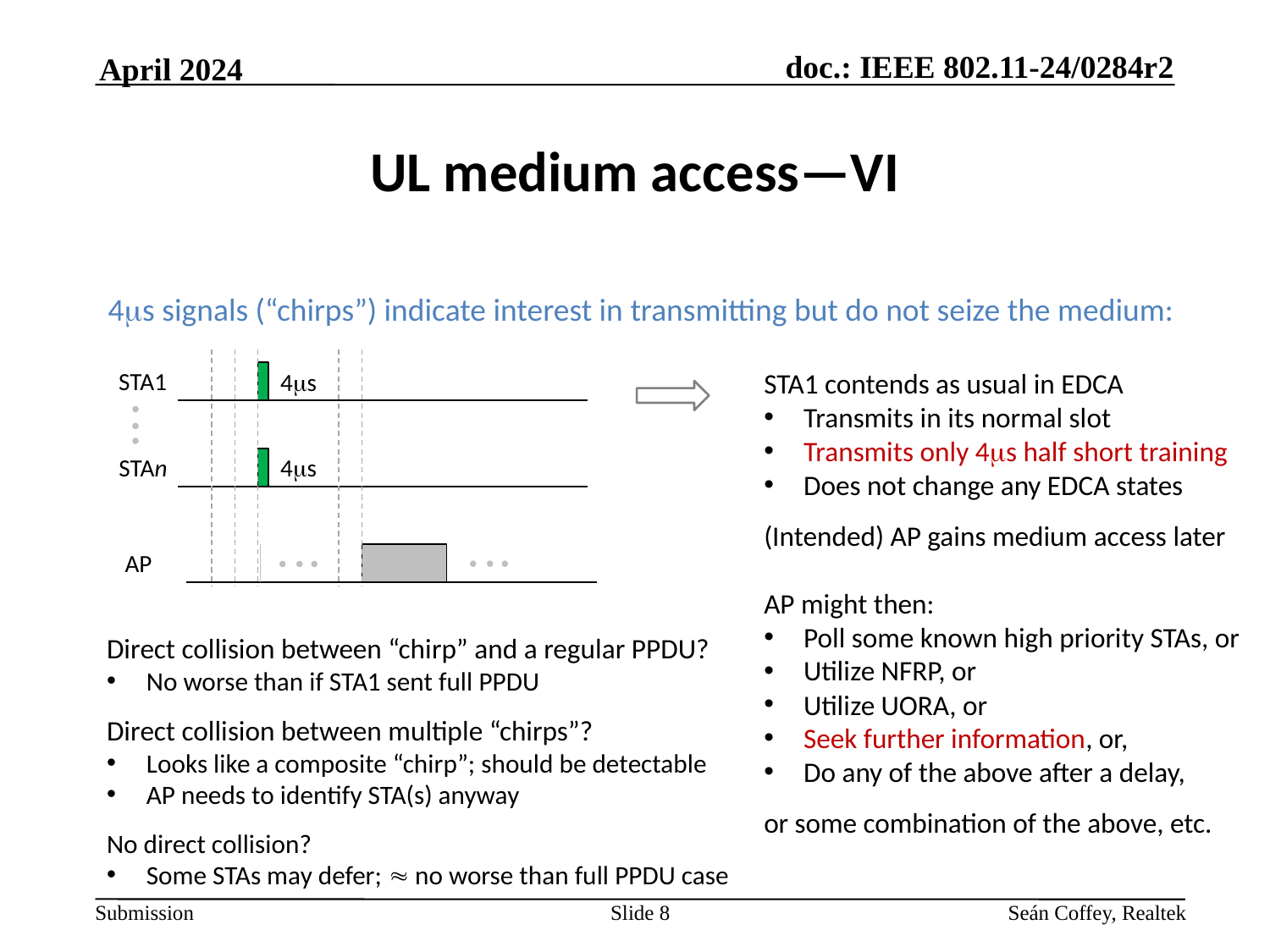

April 2024
# UL medium access—VI
4μs signals (“chirps”) indicate interest in transmitting but do not seize the medium:

STA1
STA1 contends as usual in EDCA
Transmits in its normal slot
Transmits only 4μs half short training
Does not change any EDCA states

(Intended) AP gains medium access later

AP might then:
Poll some known high priority STAs, or
Utilize NFRP, or
Utilize UORA, or
Seek further information, or,
Do any of the above after a delay,

or some combination of the above, etc.

4μs

STAn
4μs

AP

Direct collision between “chirp” and a regular PPDU?
No worse than if STA1 sent full PPDU

Direct collision between multiple “chirps”?
Looks like a composite “chirp”; should be detectable
AP needs to identify STA(s) anyway

No direct collision?
Some STAs may defer; ≈ no worse than full PPDU case

Slide 8
Seán Coffey, Realtek